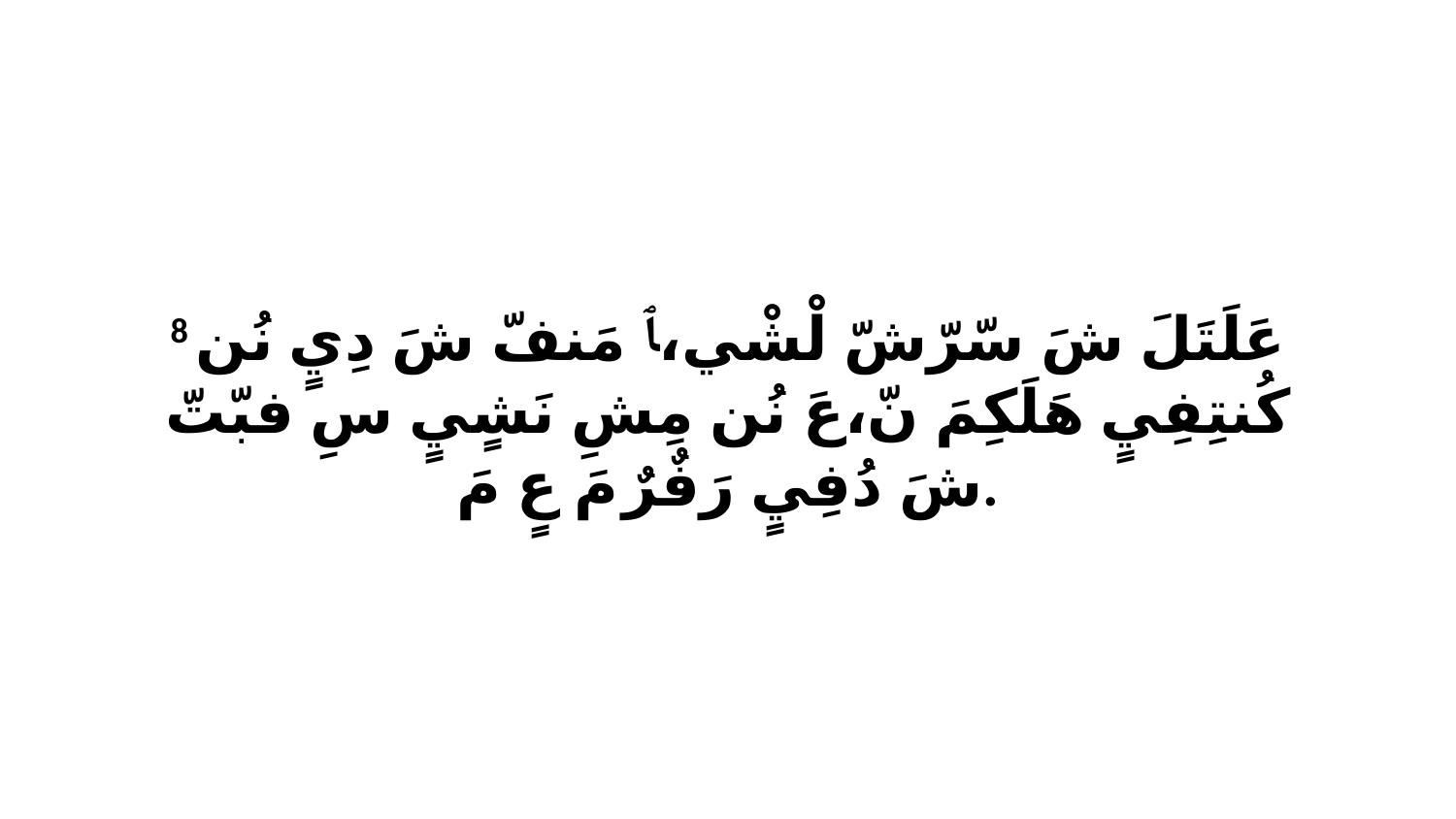

8 عَلَتَلَ شَ سّرّشّ لْشْي،ﭑ مَنفّ شَ دِيٍ نُن كُنتِفِيٍ هَلَكِمَ نّ،عَ نُن مِشِ نَشٍيٍ سِ فبّتّ شَ دُفِيٍ رَفٌرٌ مَ عٍ مَ.